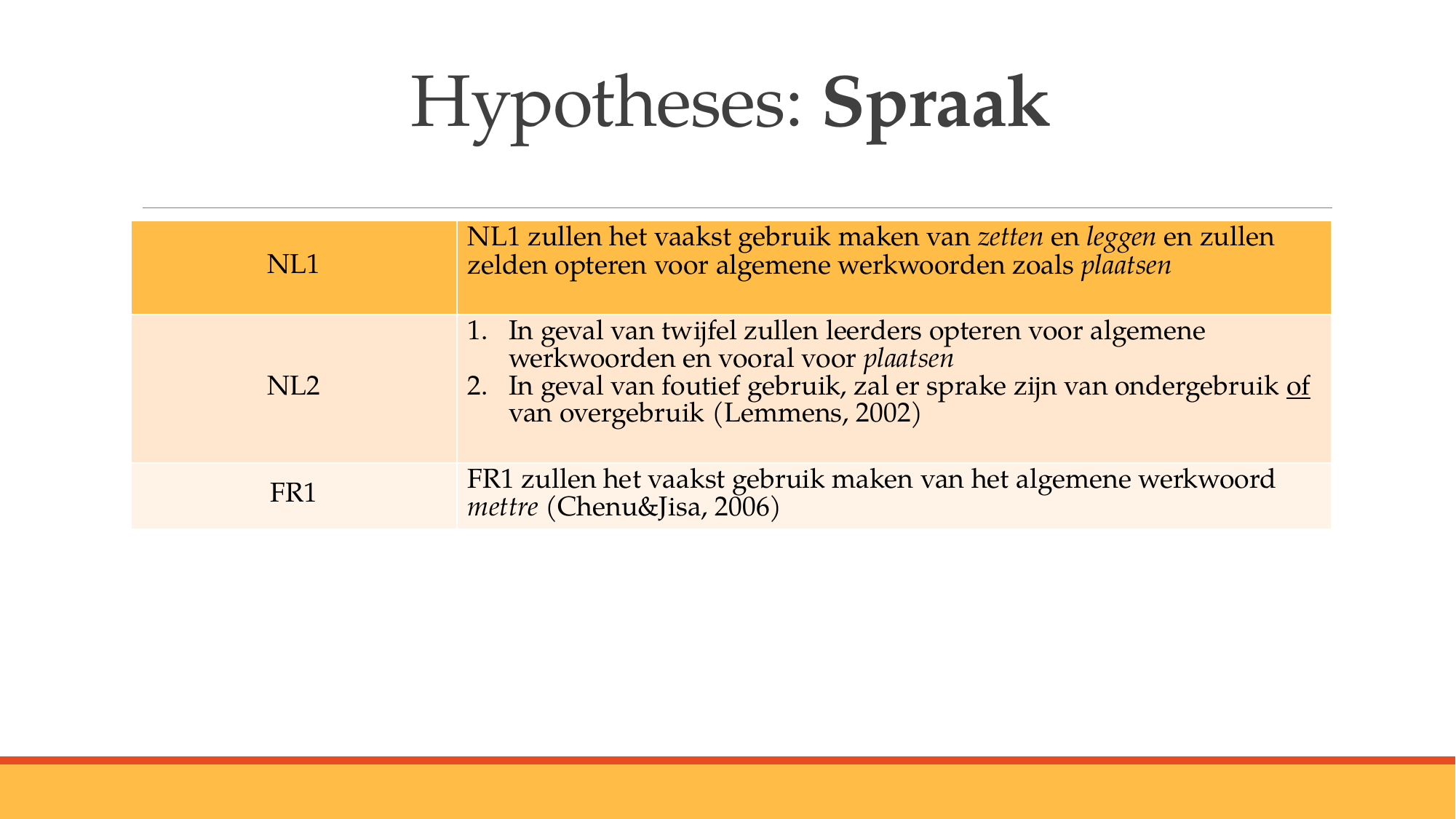

# Hypotheses: Spraak
| NL1 | NL1 zullen het vaakst gebruik maken van zetten en leggen en zullen zelden opteren voor algemene werkwoorden zoals plaatsen |
| --- | --- |
| NL2 | In geval van twijfel zullen leerders opteren voor algemene werkwoorden en vooral voor plaatsen In geval van foutief gebruik, zal er sprake zijn van ondergebruik of van overgebruik (Lemmens, 2002) |
| FR1 | FR1 zullen het vaakst gebruik maken van het algemene werkwoord mettre (Chenu&Jisa, 2006) |